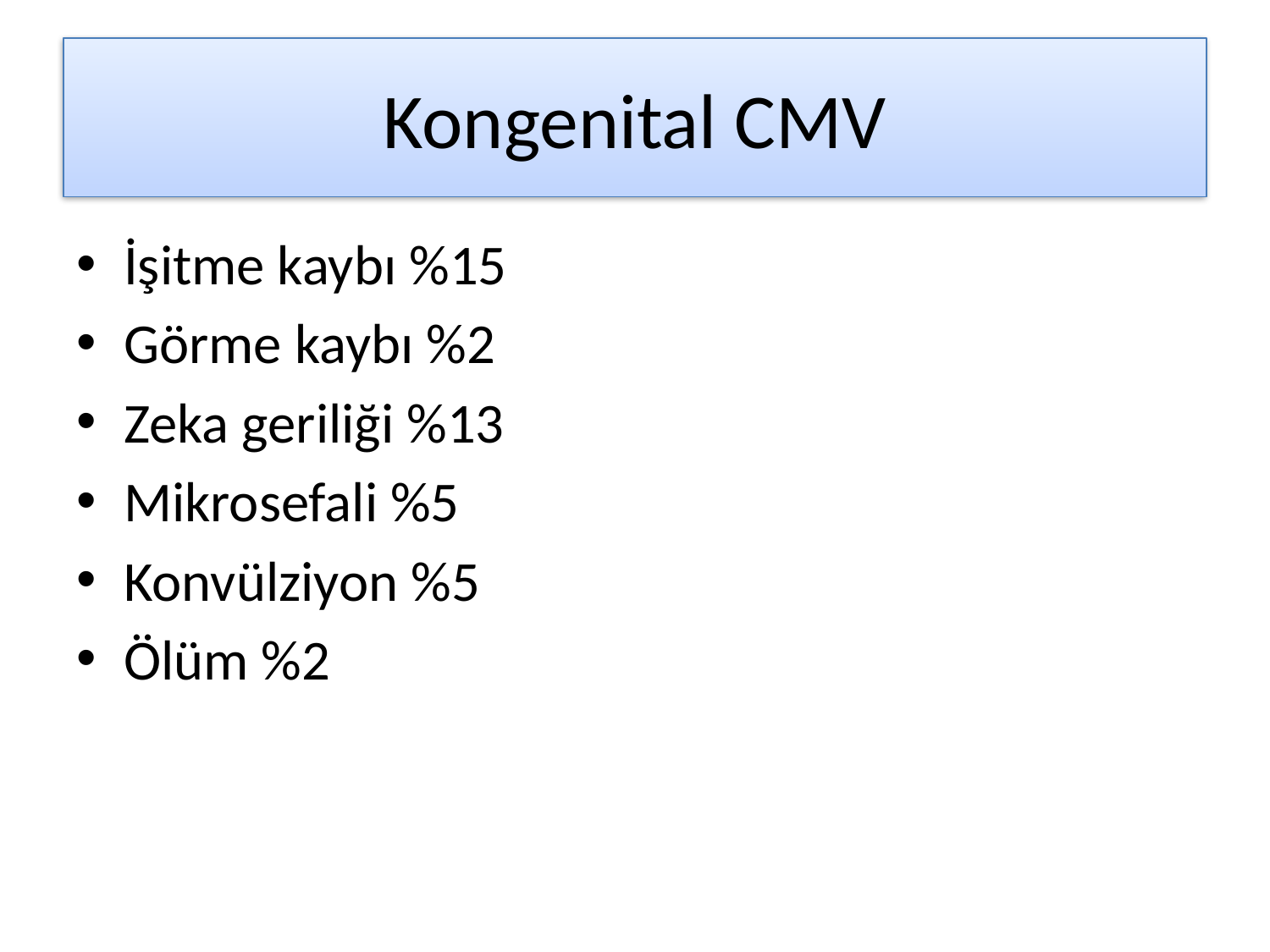

# Kongenital CMV
İşitme kaybı %15
Görme kaybı %2
Zeka geriliği %13
Mikrosefali %5
Konvülziyon %5
Ölüm %2